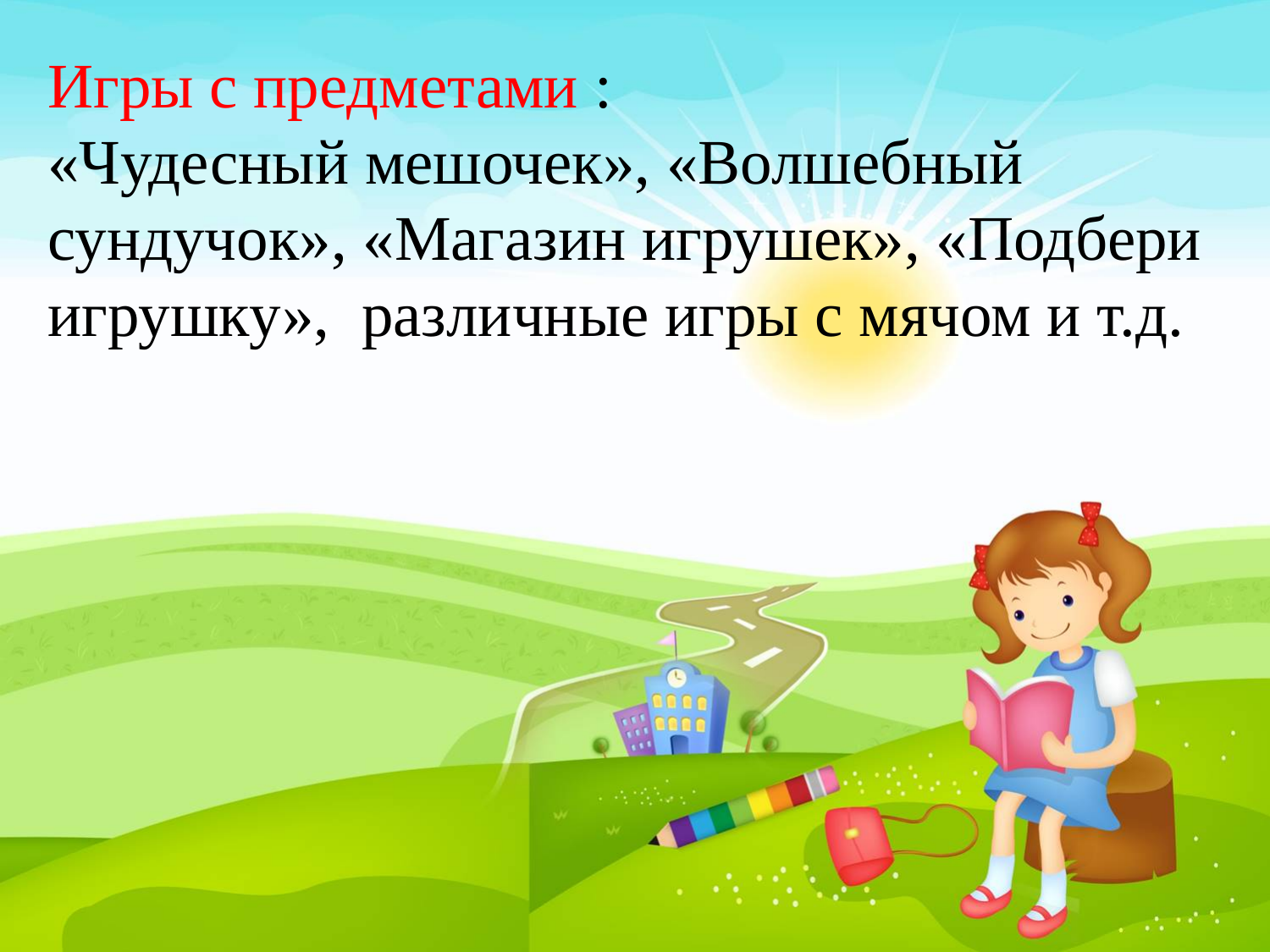

Игры с предметами :
«Чудесный мешочек», «Волшебный сундучок», «Магазин игрушек», «Подбери игрушку»,  различные игры с мячом и т.д.